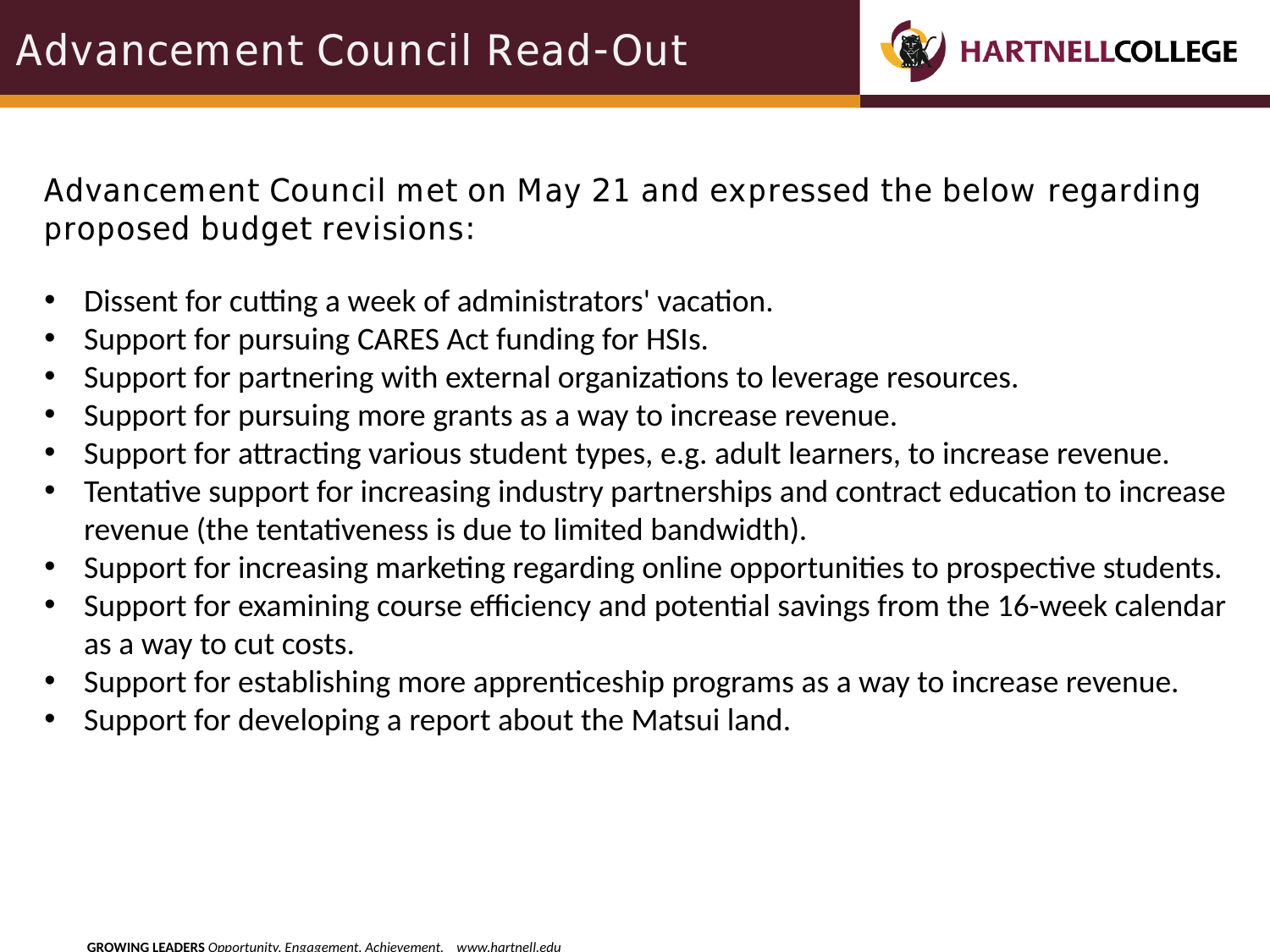

# Advancement Council Read-Out
Advancement Council met on May 21 and expressed the below regarding proposed budget revisions:
Dissent for cutting a week of administrators' vacation.
Support for pursuing CARES Act funding for HSIs.
Support for partnering with external organizations to leverage resources.
Support for pursuing more grants as a way to increase revenue.
Support for attracting various student types, e.g. adult learners, to increase revenue.
Tentative support for increasing industry partnerships and contract education to increase revenue (the tentativeness is due to limited bandwidth).
Support for increasing marketing regarding online opportunities to prospective students.
Support for examining course efficiency and potential savings from the 16-week calendar as a way to cut costs.
Support for establishing more apprenticeship programs as a way to increase revenue.
Support for developing a report about the Matsui land.